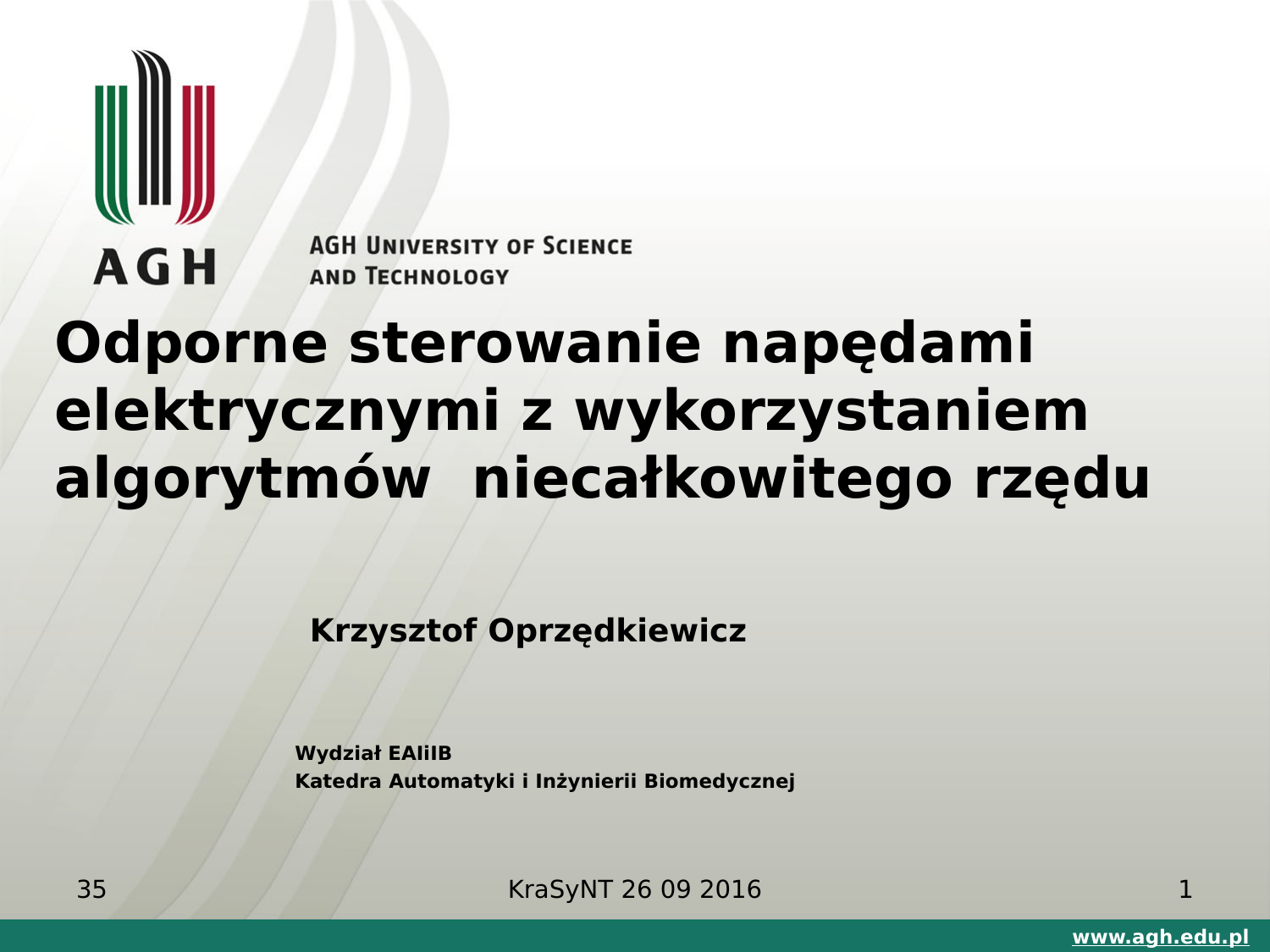

# Odporne sterowanie napędami elektrycznymi z wykorzystaniem algorytmów  niecałkowitego rzędu
Krzysztof Oprzędkiewicz
Wydział EAIiIB
Katedra Automatyki i Inżynierii Biomedycznej
35
KraSyNT 26 09 2016
1
www.agh.edu.pl